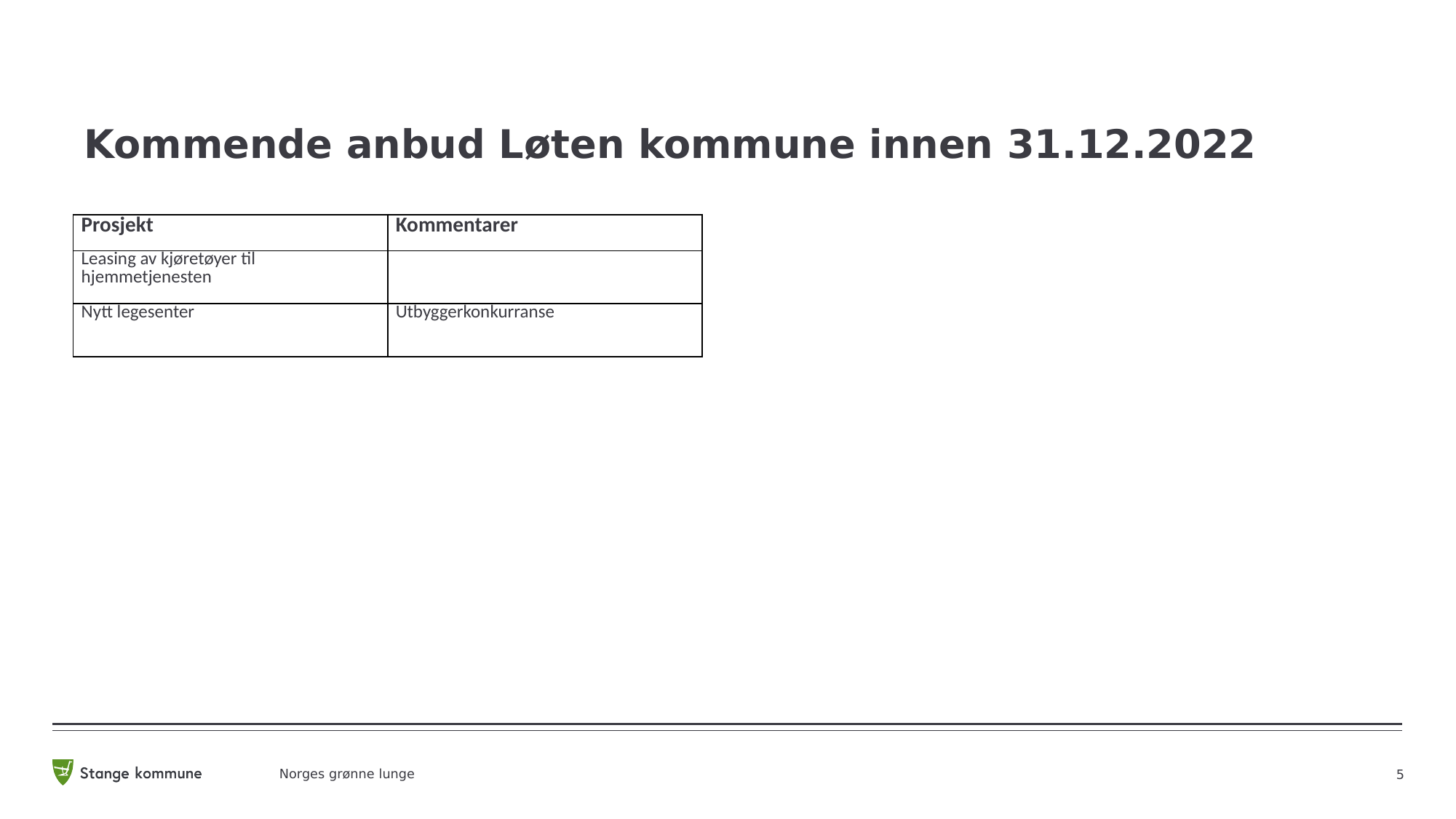

# Kommende anbud Løten kommune innen 31.12.2022
| Prosjekt | Kommentarer |
| --- | --- |
| Leasing av kjøretøyer til hjemmetjenesten |  |
| Nytt legesenter | Utbyggerkonkurranse |
5